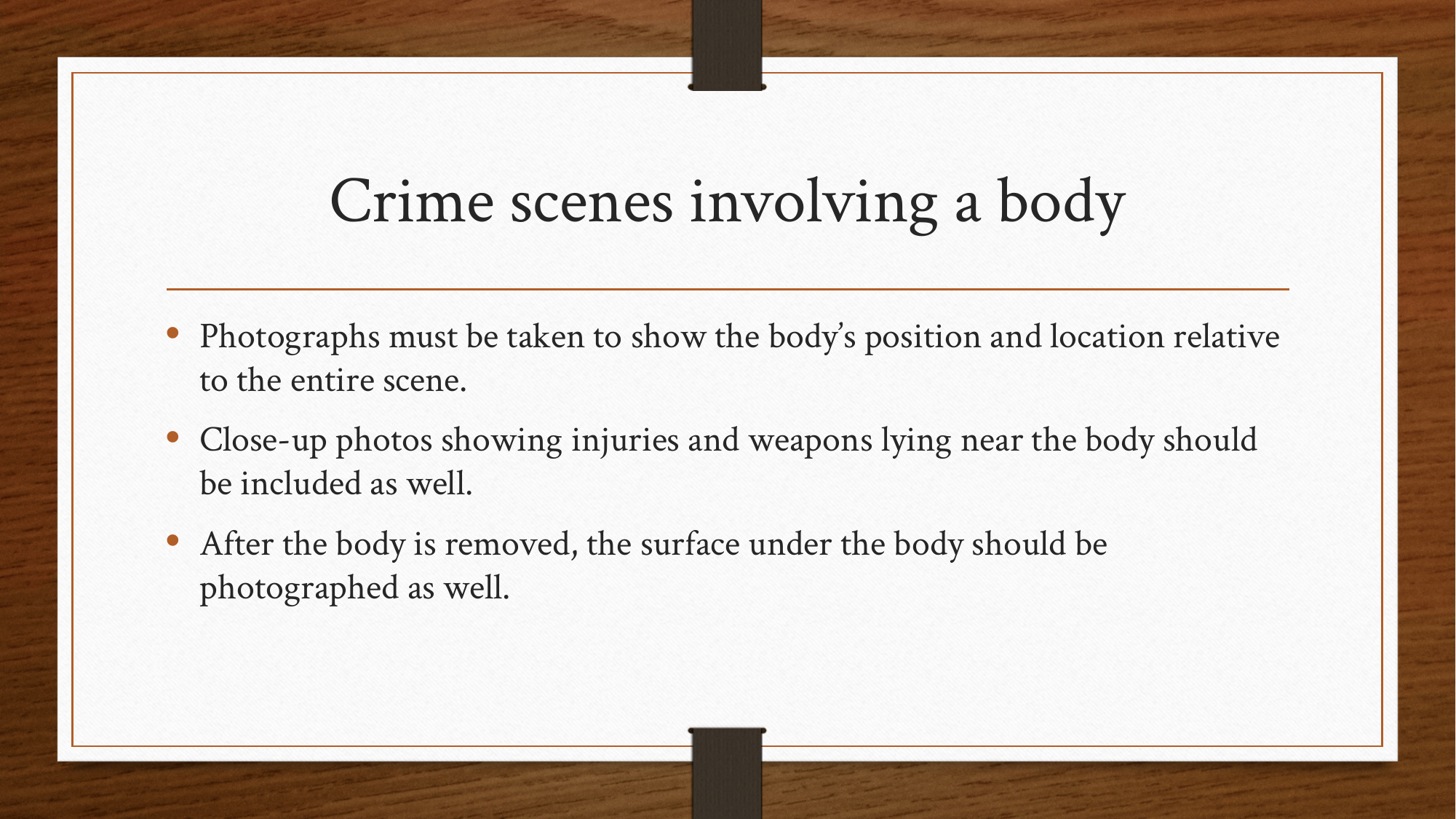

# Crime scenes involving a body
Photographs must be taken to show the body’s position and location relative to the entire scene.
Close-up photos showing injuries and weapons lying near the body should be included as well.
After the body is removed, the surface under the body should be photographed as well.